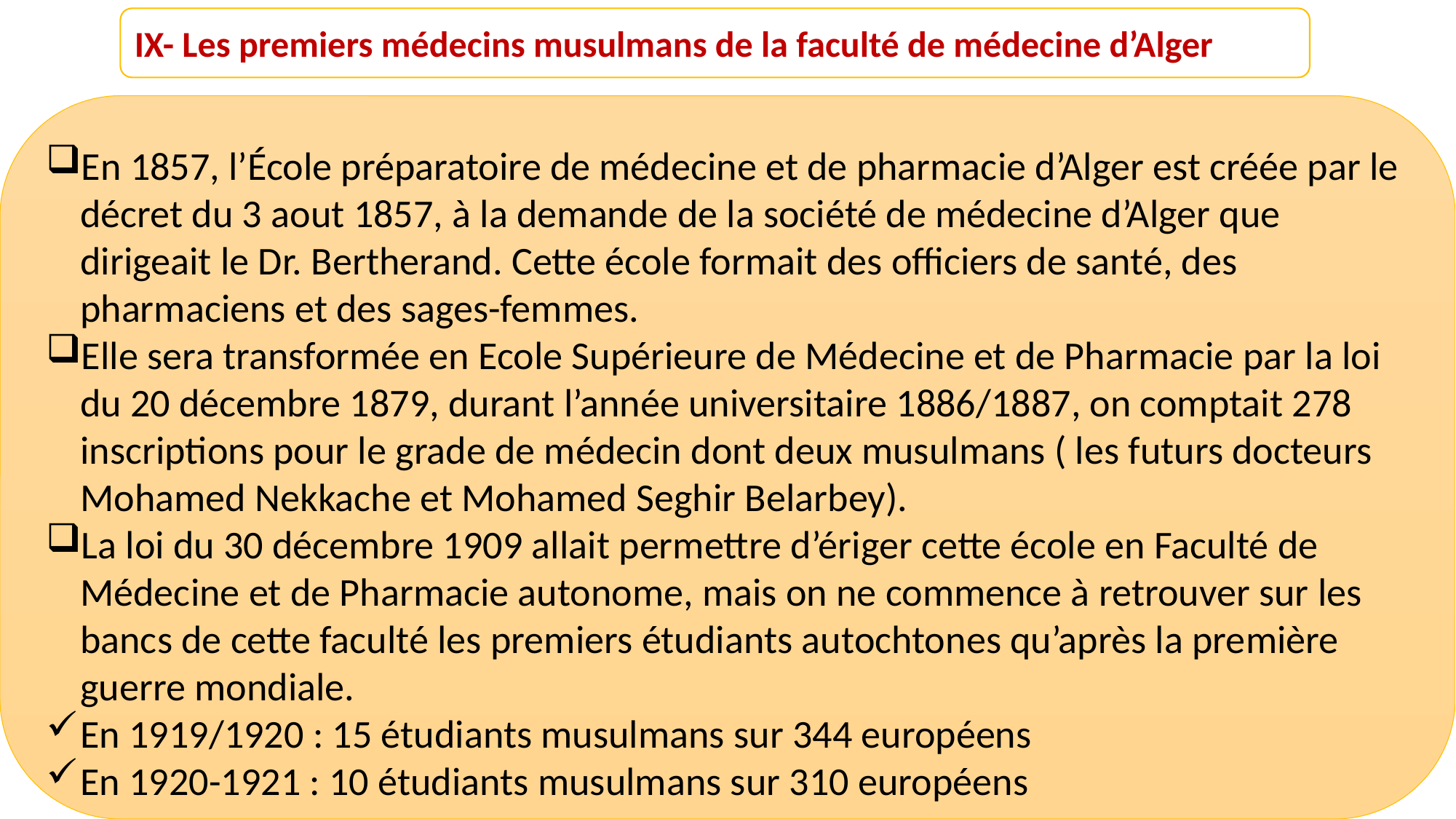

IX- Les premiers médecins musulmans de la faculté de médecine d’Alger

En 1857, l’École préparatoire de médecine et de pharmacie d’Alger est créée par le décret du 3 aout 1857, à la demande de la société de médecine d’Alger que dirigeait le Dr. Bertherand. Cette école formait des officiers de santé, des pharmaciens et des sages-femmes.
Elle sera transformée en Ecole Supérieure de Médecine et de Pharmacie par la loi du 20 décembre 1879, durant l’année universitaire 1886/1887, on comptait 278 inscriptions pour le grade de médecin dont deux musulmans ( les futurs docteurs Mohamed Nekkache et Mohamed Seghir Belarbey).
La loi du 30 décembre 1909 allait permettre d’ériger cette école en Faculté de Médecine et de Pharmacie autonome, mais on ne commence à retrouver sur les bancs de cette faculté les premiers étudiants autochtones qu’après la première guerre mondiale.
En 1919/1920 : 15 étudiants musulmans sur 344 européens
En 1920-1921 : 10 étudiants musulmans sur 310 européens